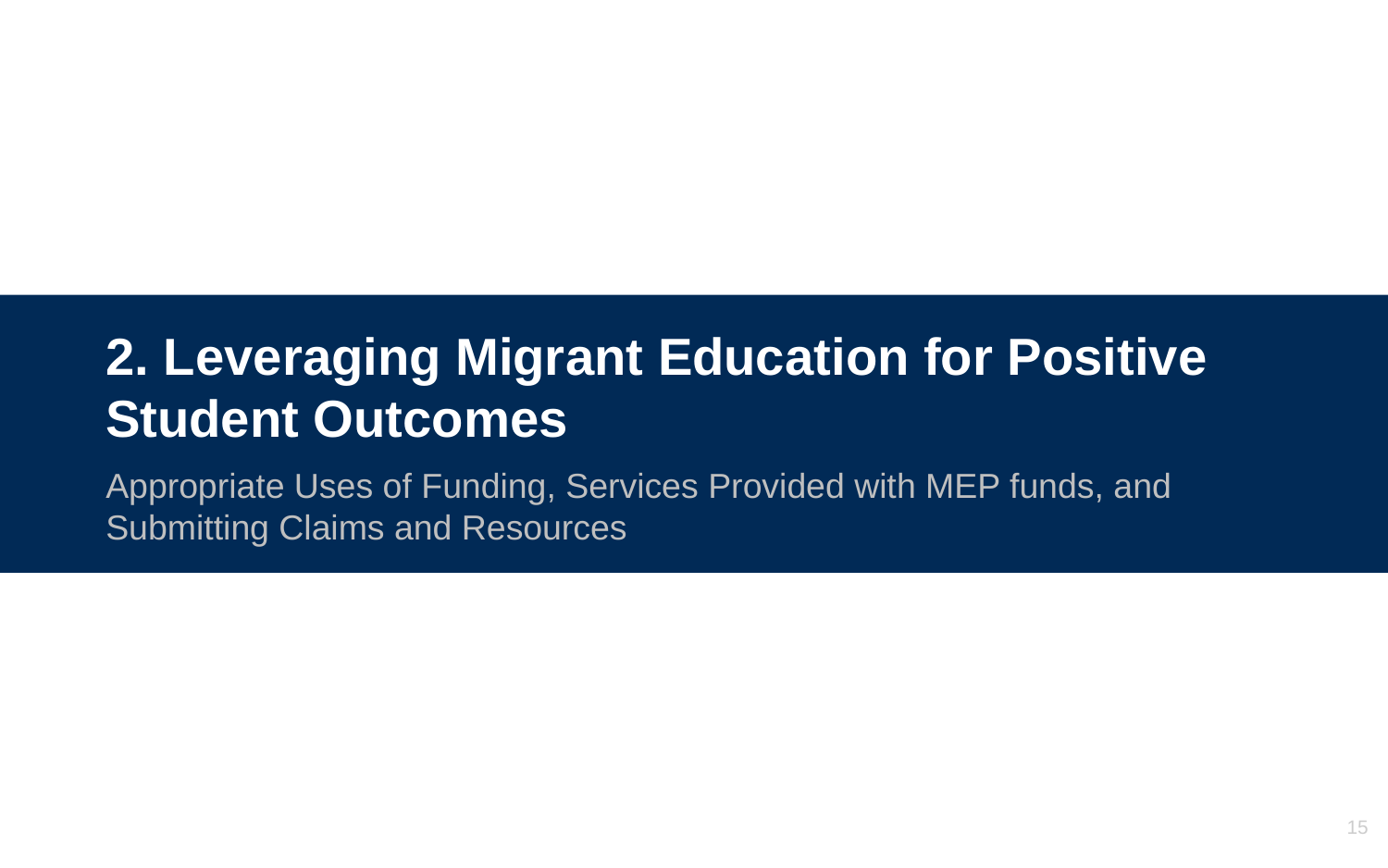

# 2. Leveraging Migrant Education for Positive Student Outcomes
Appropriate Uses of Funding, Services Provided with MEP funds, and Submitting Claims and Resources
15